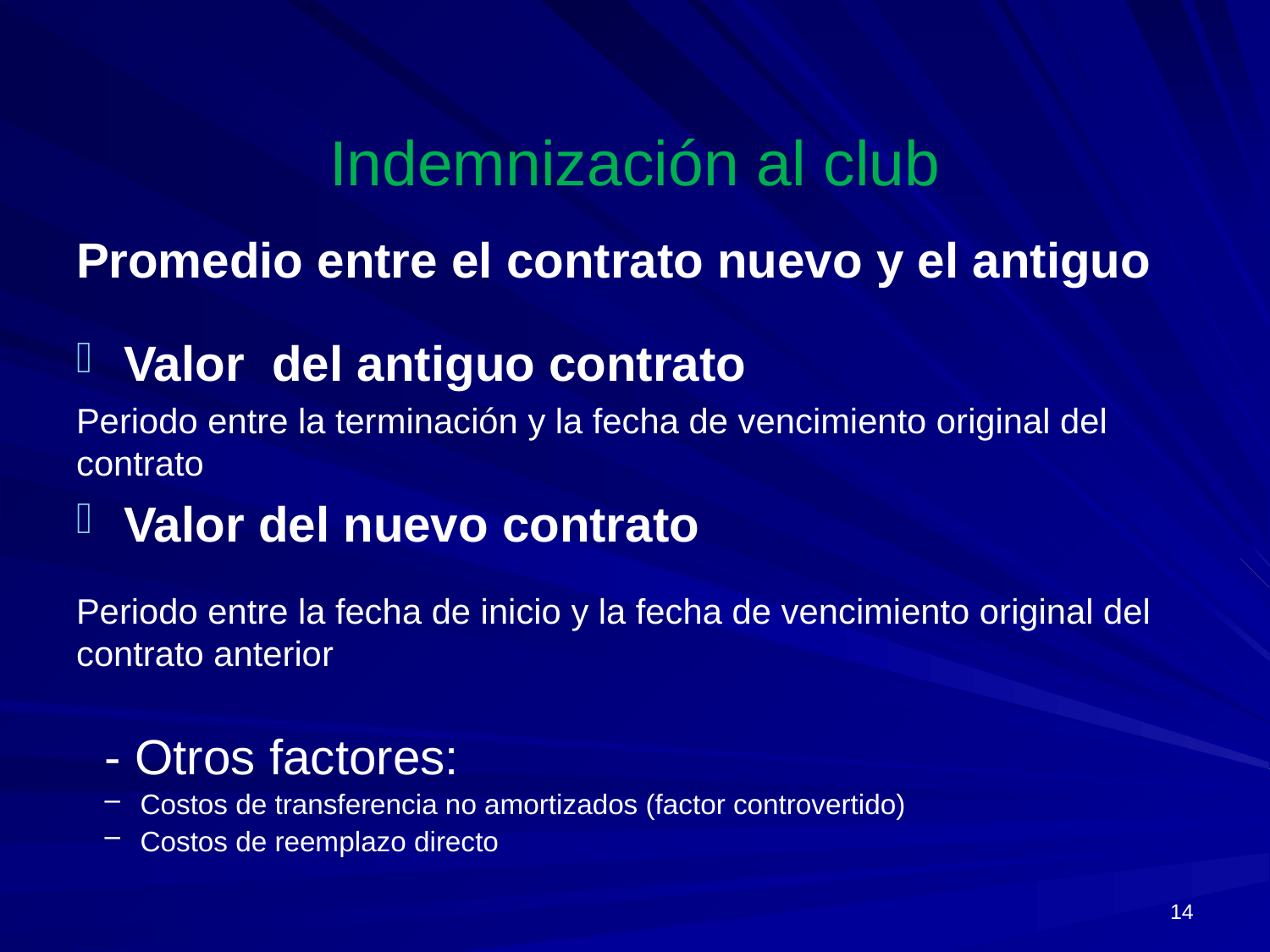

# Indemnización al club
Promedio entre el contrato nuevo y el antiguo

Valor  del antiguo contrato
Periodo entre la terminación y la fecha de vencimiento original del contrato
Valor del nuevo contrato
Periodo entre la fecha de inicio y la fecha de vencimiento original del contrato anterior

- Otros factores:
Costos de transferencia no amortizados (factor controvertido)
Costos de reemplazo directo

14